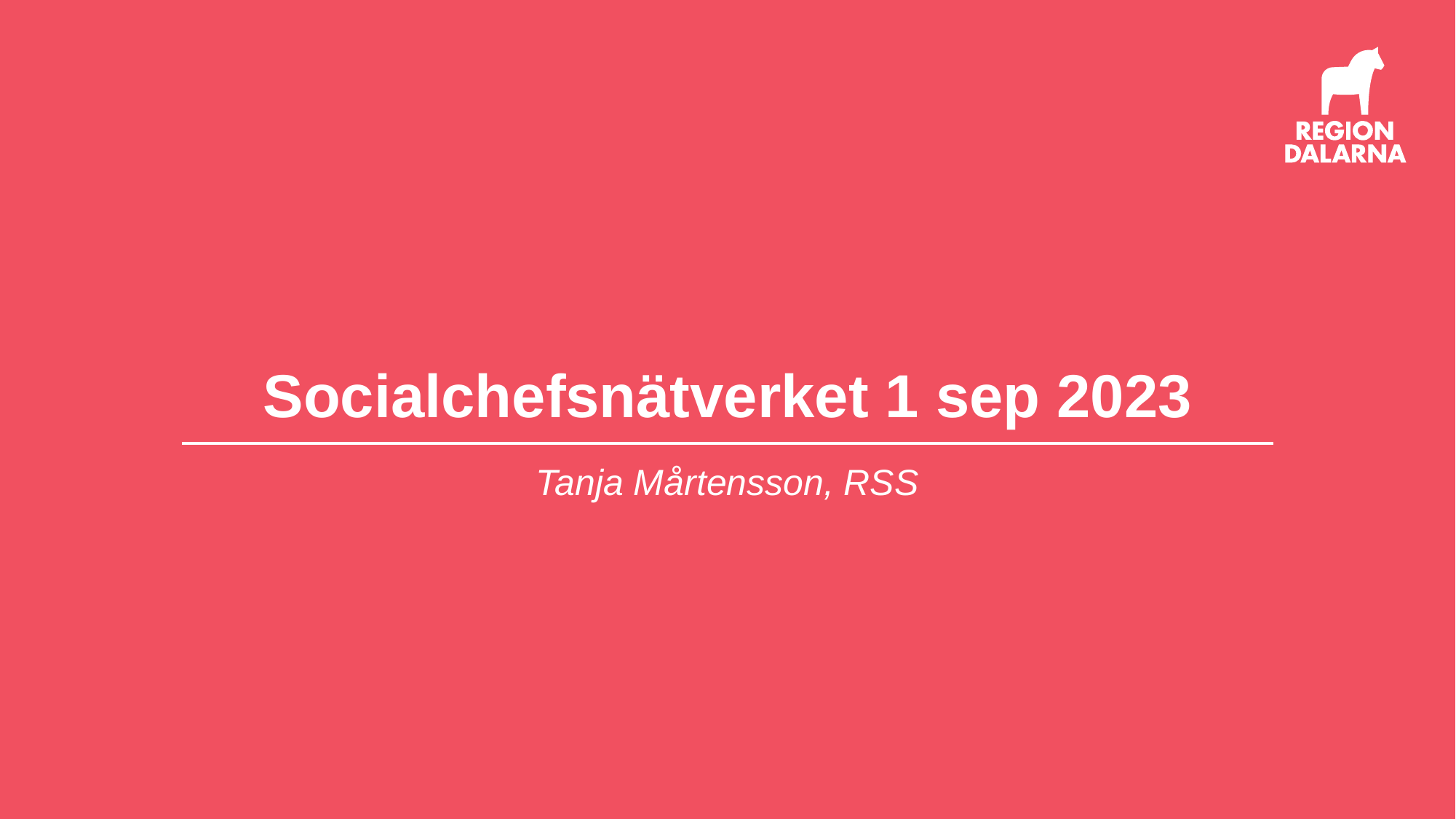

# Socialchefsnätverket 1 sep 2023
Tanja Mårtensson, RSS